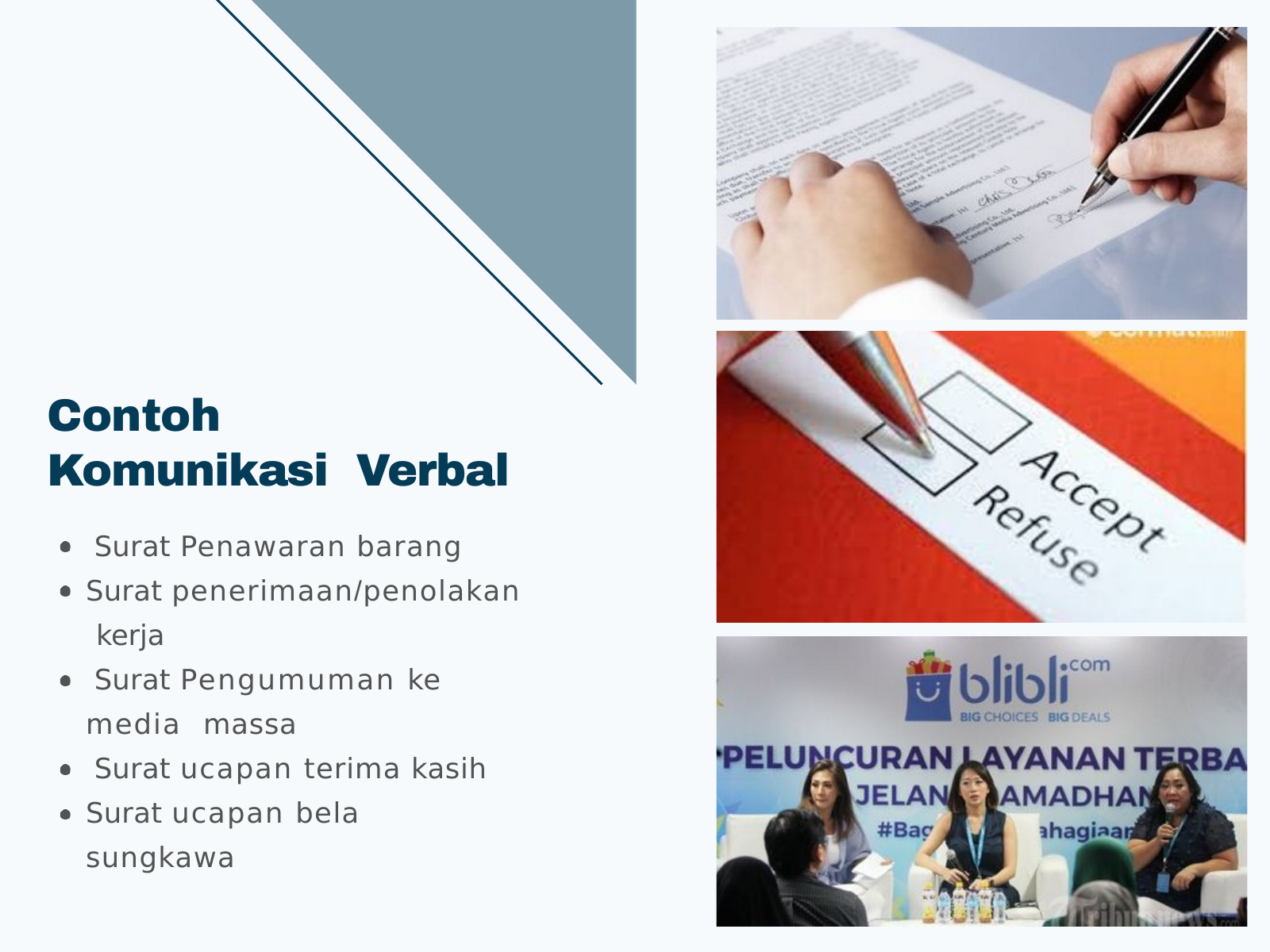

# Contoh Komunikasi  Verbal
Surat Penawaran barang  Surat penerimaan/penolakan  kerja
Surat Pengumuman ke media  massa
Surat ucapan terima kasih  Surat ucapan bela sungkawa